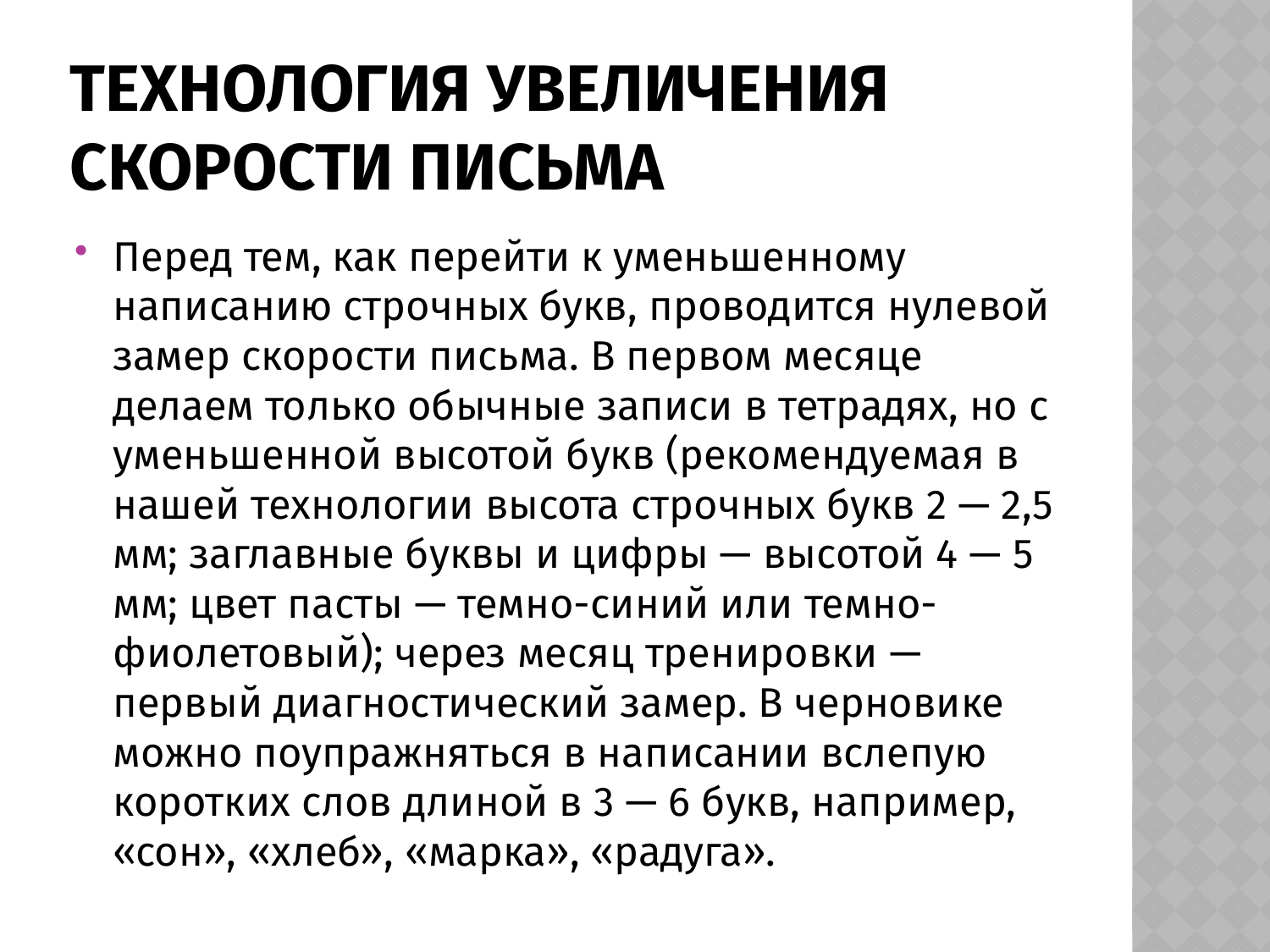

# Технология увеличения скорости письма
Перед тем, как перейти к уменьшенному написанию строчных букв, проводится нулевой замер скорости письма. В первом месяце делаем только обычные записи в тетрадях, но с уменьшенной высотой букв (рекомендуемая в нашей технологии высота строчных букв 2 — 2,5 мм; заглавные буквы и цифры — высотой 4 — 5 мм; цвет пасты — темно-синий или темно-фиолетовый); через месяц тренировки — первый диагностический замер. В черновике можно поупражняться в написании вслепую коротких слов длиной в 3 — 6 букв, например, «сон», «хлеб», «марка», «радуга».